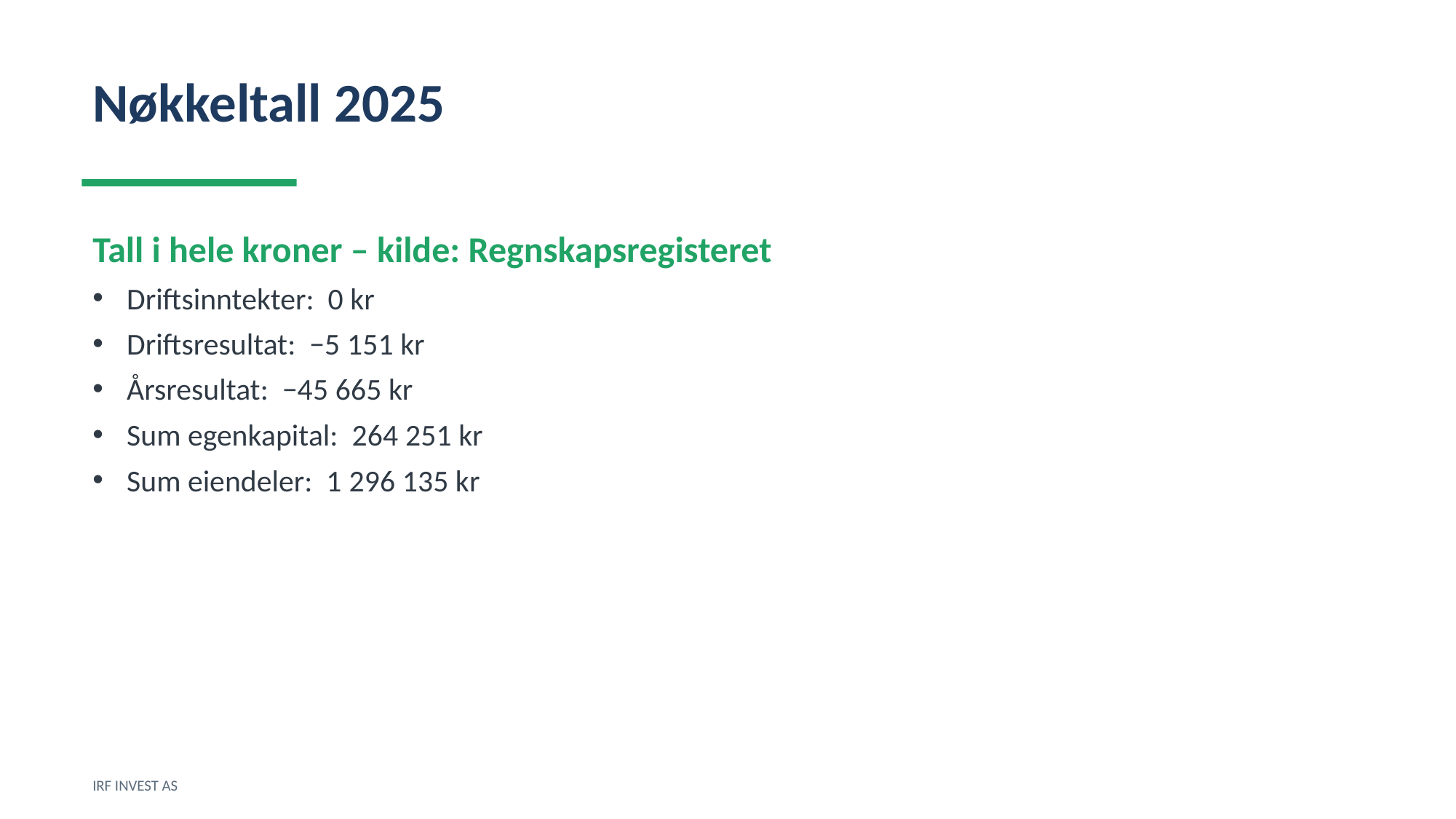

Nøkkeltall 2025

Tall i hele kroner – kilde: Regnskapsregisteret
Driftsinntekter:  0 kr
Driftsresultat:  −5 151 kr
Årsresultat:  −45 665 kr
Sum egenkapital:  264 251 kr
Sum eiendeler:  1 296 135 kr
IRF INVEST AS